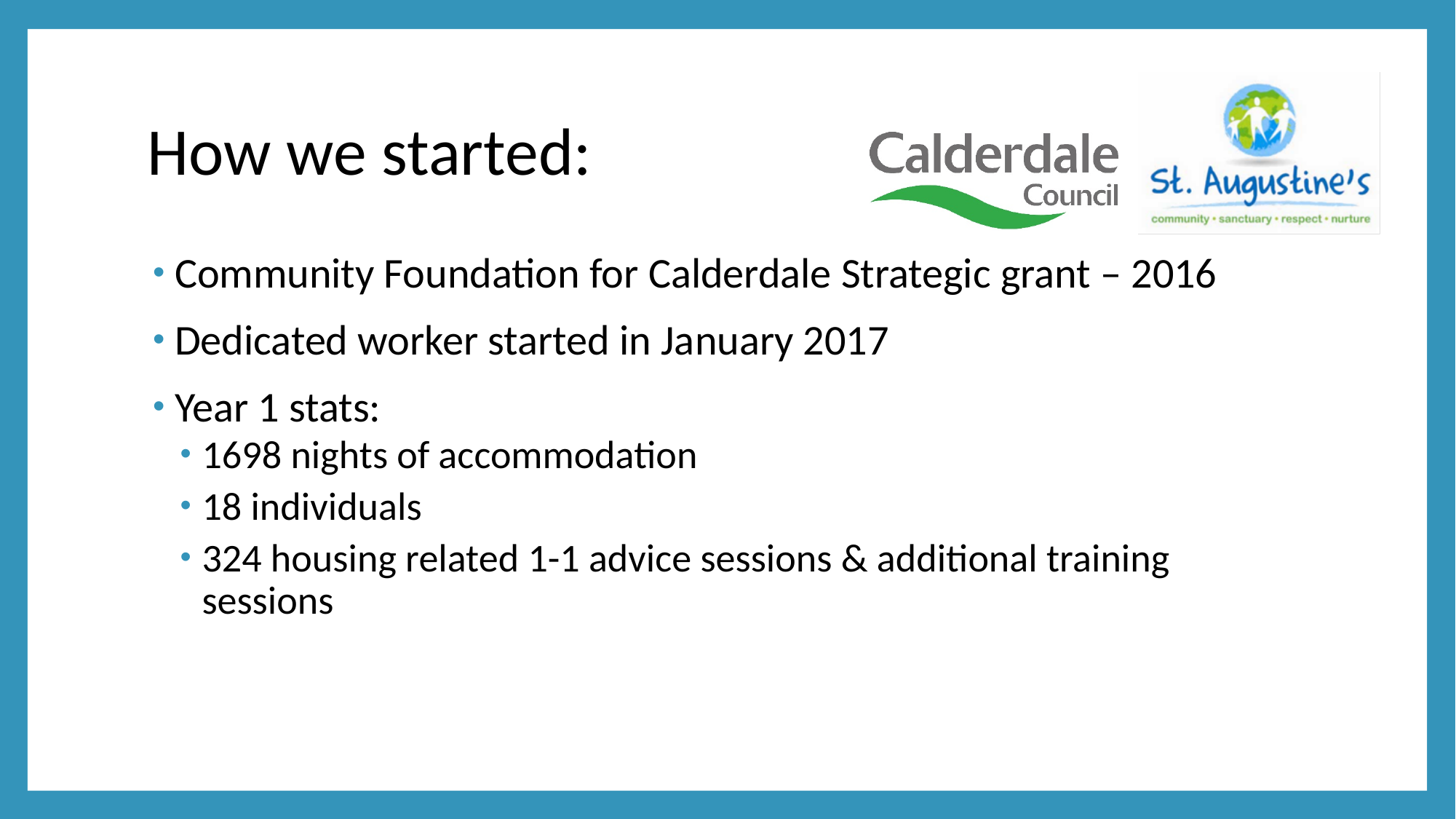

# How we started:
Community Foundation for Calderdale Strategic grant – 2016
Dedicated worker started in January 2017
Year 1 stats:
1698 nights of accommodation
18 individuals
324 housing related 1-1 advice sessions & additional training sessions